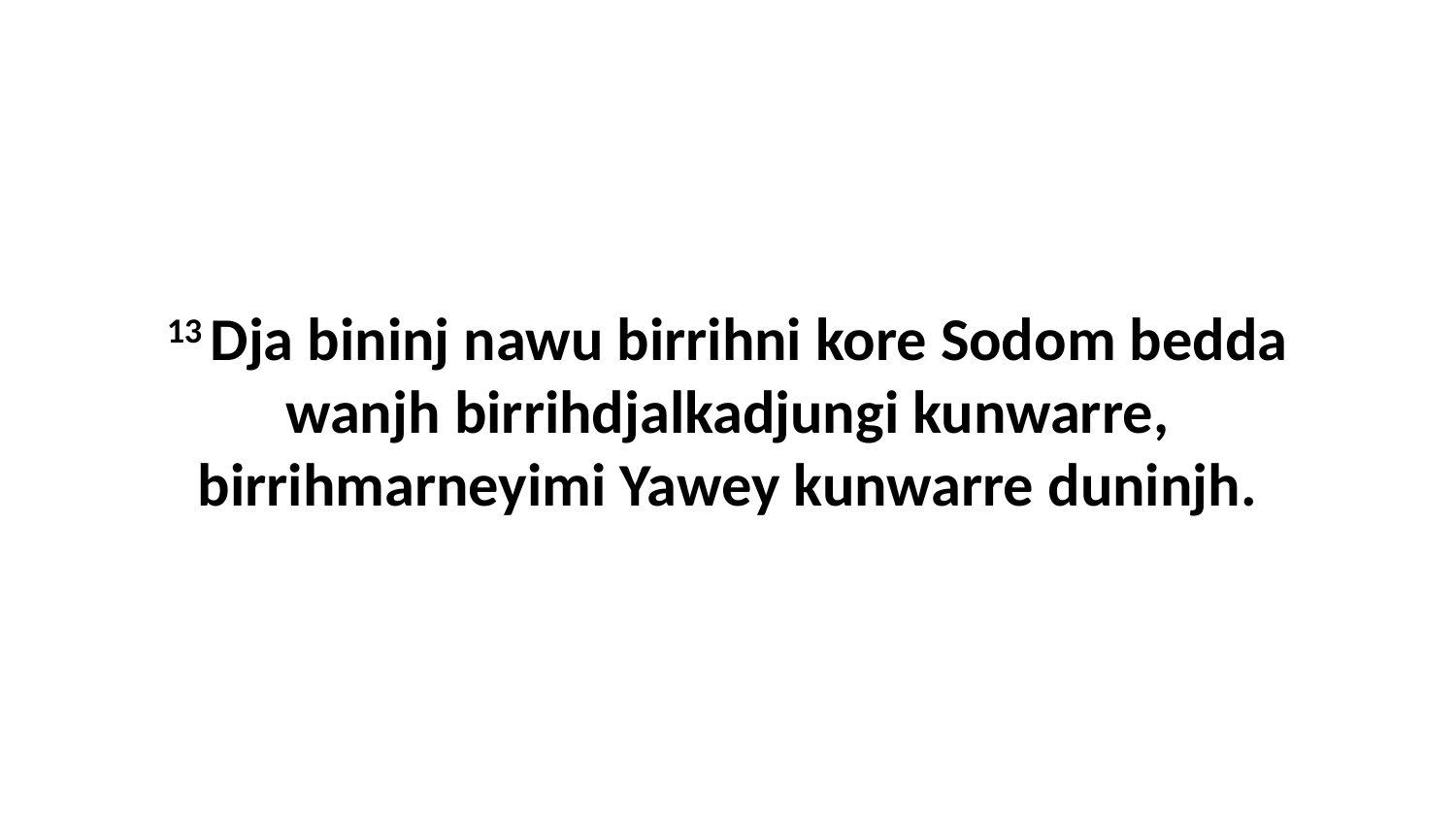

13 Dja bininj nawu birrihni kore Sodom bedda wanjh birrihdjalkadjungi kunwarre, birrihmarneyimi Yawey kunwarre duninjh.